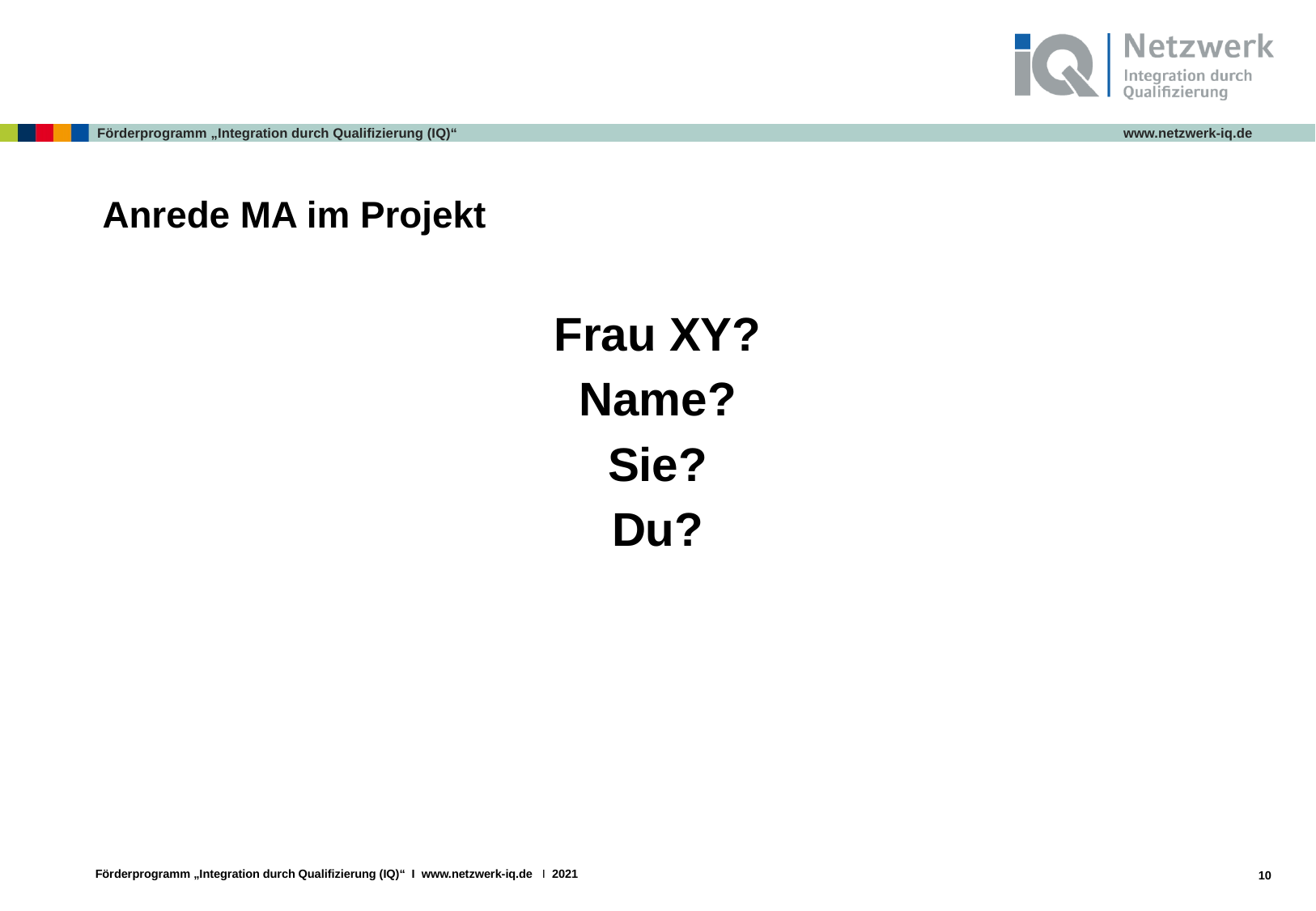

# Anrede MA im Projekt
Frau XY?
Name?
Sie?
Du?

10